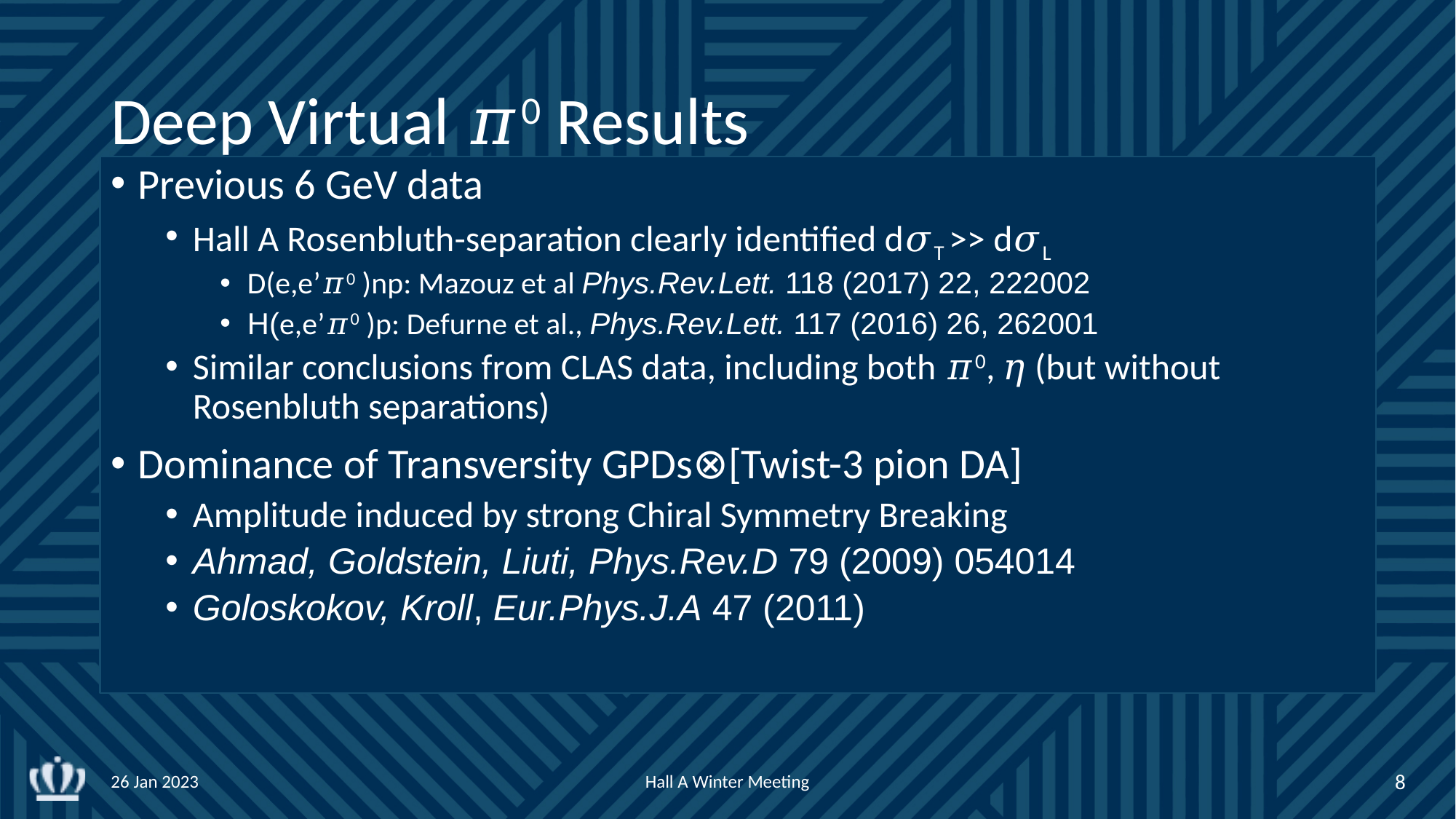

# Deep Virtual 𝜋0 Results
Previous 6 GeV data
Hall A Rosenbluth-separation clearly identified d𝜎T >> d𝜎L
D(e,e’𝜋0 )np: Mazouz et al Phys.Rev.Lett. 118 (2017) 22, 222002
H(e,e’𝜋0 )p: Defurne et al., Phys.Rev.Lett. 117 (2016) 26, 262001
Similar conclusions from CLAS data, including both 𝜋0, 𝜂 (but without Rosenbluth separations)
Dominance of Transversity GPDs⊗[Twist-3 pion DA]
Amplitude induced by strong Chiral Symmetry Breaking
Ahmad, Goldstein, Liuti, Phys.Rev.D 79 (2009) 054014
Goloskokov, Kroll, Eur.Phys.J.A 47 (2011)

26 Jan 2023
Hall A Winter Meeting
8